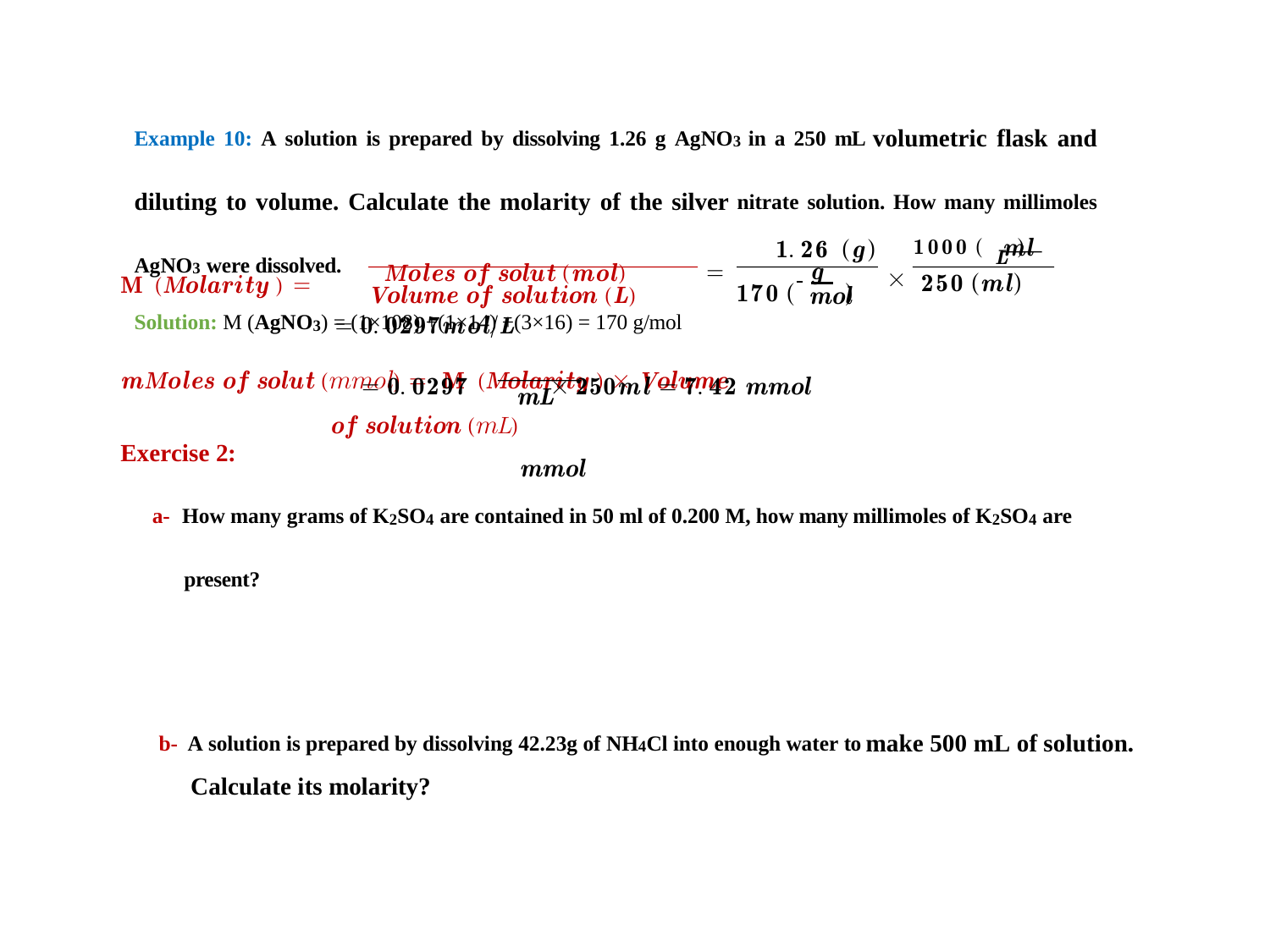

15
Example 10: A solution is prepared by dissolving 1.26 g AgNO3 in a 250 mL volumetric flask and diluting to volume. Calculate the molarity of the silver nitrate solution. How many millimoles AgNO3 were dissolved.
Solution: M (AgNO3) = (1×108) +(1×14) +(3×16) = 170 g/mol
𝒎𝒍
𝑴𝒐𝒍𝒆𝒔 𝒐𝒇 𝒔𝒐𝒍𝒖𝒕 (𝒎𝒐𝒍)
𝟏. 𝟐𝟔 (𝒈)	𝟏𝟎𝟎𝟎 ( 𝑳 )
×

𝐌 (𝑴𝒐𝒍𝒂𝒓𝒊𝒕𝒚 ) =
=
 𝒈
𝟏𝟕𝟎 (	)
𝑽𝒐𝒍𝒖𝒎𝒆 𝒐𝒇 𝒔𝒐𝒍𝒖𝒕𝒊𝒐𝒏 (𝑳)
𝟐𝟓𝟎 (𝒎𝒍)

𝒎𝒐𝒍
= 𝟎. 𝟎𝟐𝟗𝟕𝒎𝒐𝒍/𝑳
𝒎𝑴𝒐𝒍𝒆𝒔 𝒐𝒇 𝒔𝒐𝒍𝒖𝒕 (𝑚𝑚𝑜𝑙) =  𝐌 (𝑴𝒐𝒍𝒂𝒓𝒊𝒕𝒚 ) × 𝑽𝒐𝒍𝒖𝒎𝒆 𝒐𝒇 𝒔𝒐𝒍𝒖𝒕𝒊𝒐𝒏 (𝑚𝐿)
𝒎𝒎𝒐𝒍
= 𝟎. 𝟎𝟐𝟗𝟕	× 𝟐𝟓𝟎𝒎𝒍 = 𝟕. 𝟒𝟐 𝒎𝒎𝒐𝒍
𝒎𝑳

Exercise 2:
a- How many grams of K2SO4 are contained in 50 ml of 0.200 M, how many millimoles of K2SO4 are present?
b- A solution is prepared by dissolving 42.23g of NH4Cl into enough water to make 500 mL of solution. Calculate its molarity?